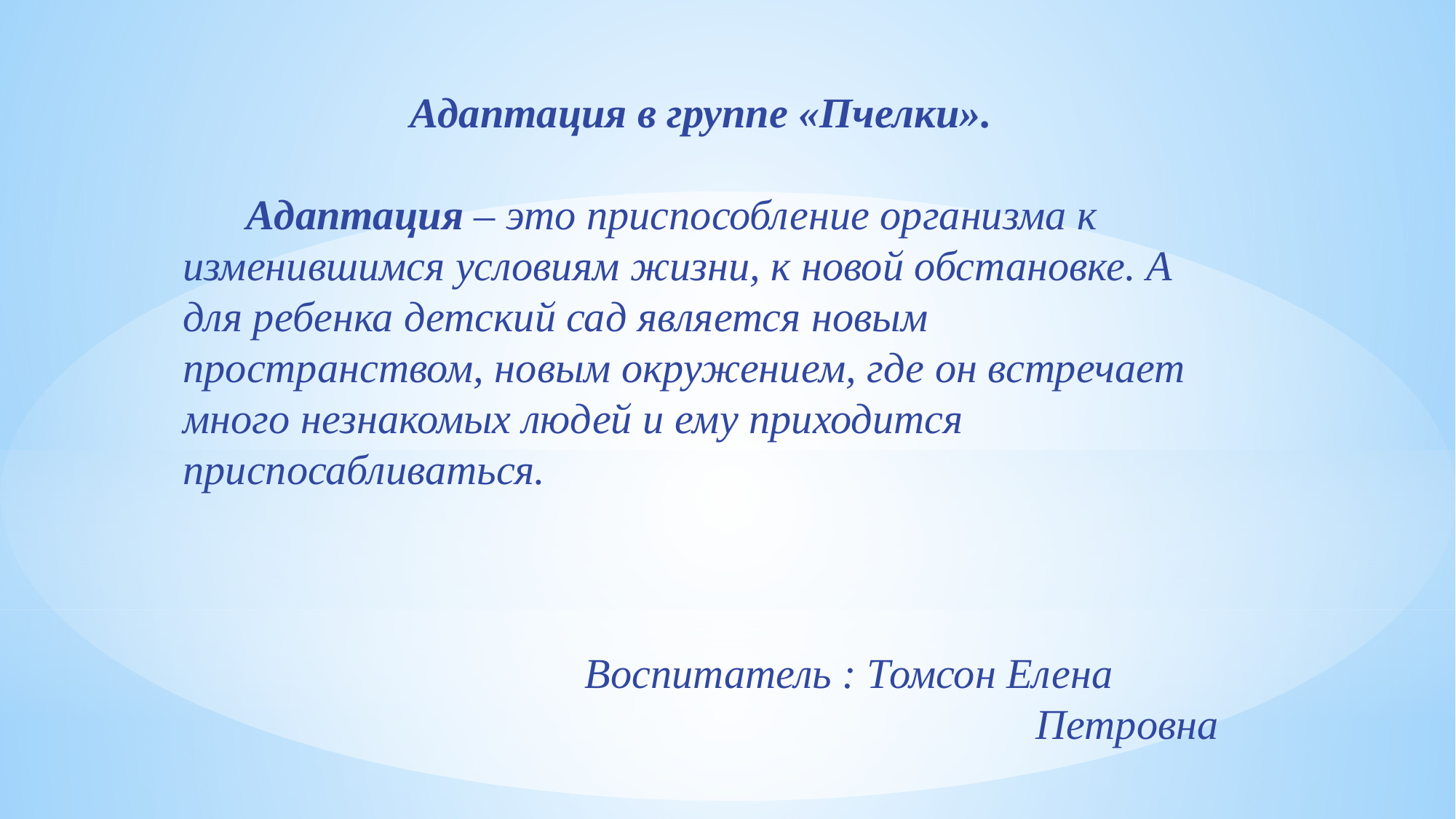

Адаптация в группе «Пчелки».

      Адаптация – это приспособление организма к изменившимся условиям жизни, к новой обстановке. А для ребенка детский сад является новым пространством, новым окружением, где он встречает много незнакомых людей и ему приходится приспосабливаться.

                                   Воспитатель : Томсон Елена           Петровна